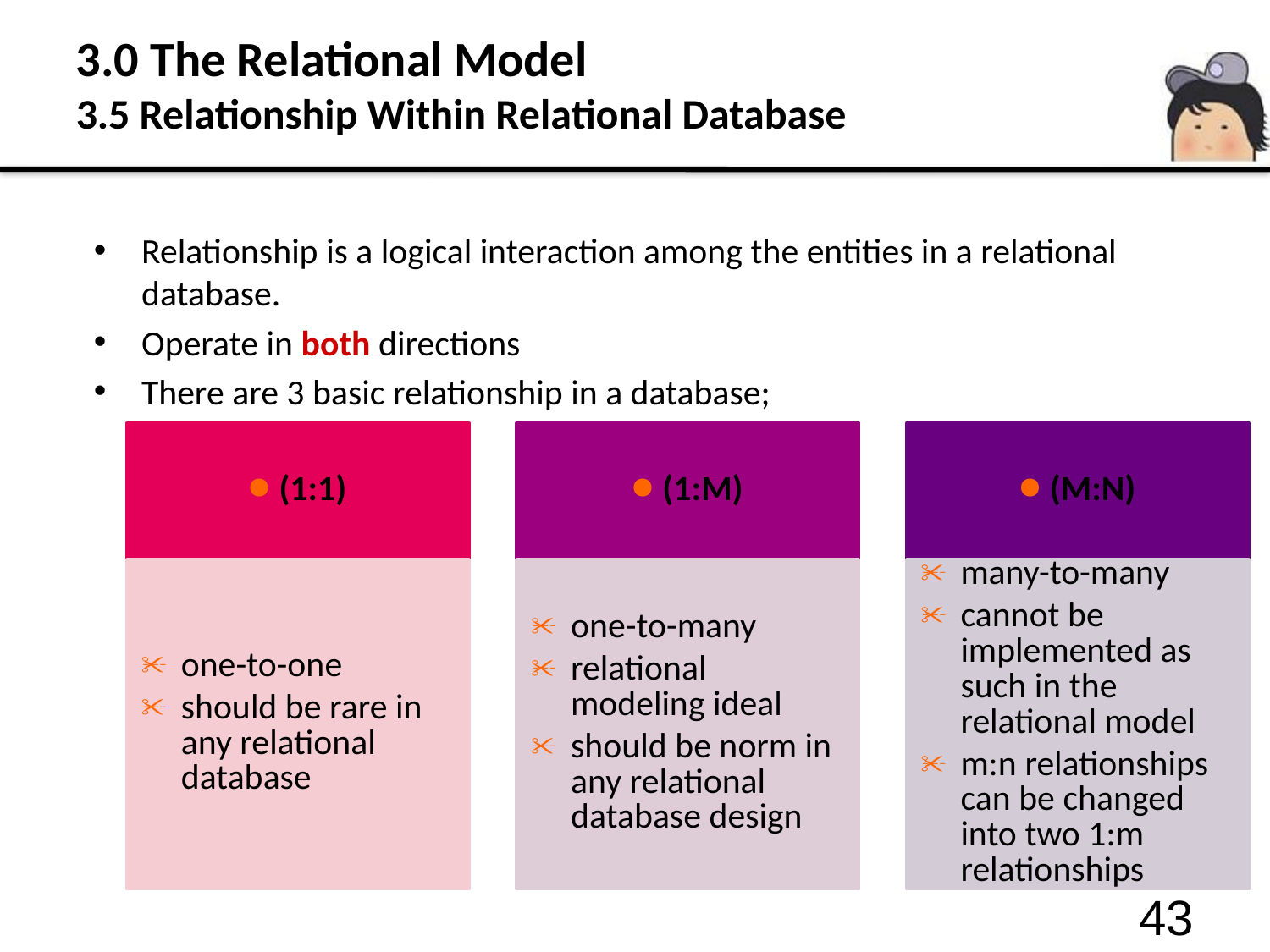

# 3.0 The Relational Model 3.5 Relationship Within Relational Database
Relationship is a logical interaction among the entities in a relational database.
Operate in both directions
There are 3 basic relationship in a database;
(1:1)
one-to-one
(1:M)
one-to-many
(M:N)
many-to-many
cannot be implemented as such in the relational model
m:n relationships can be changed into two 1:m relationships
relational modeling ideal
should be norm in any relational database design
should be rare in any relational database
43